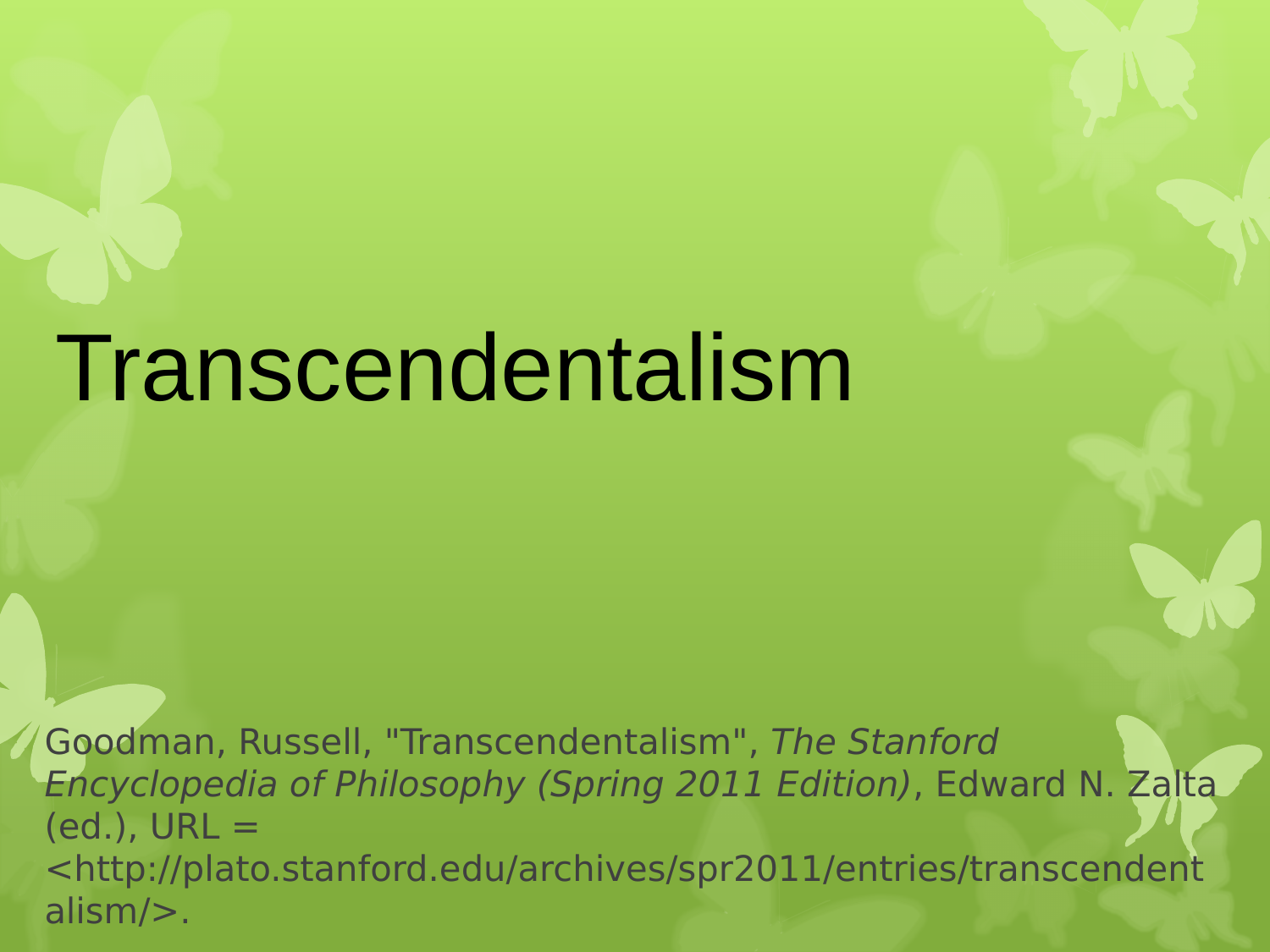

# Transcendentalism
Goodman, Russell, "Transcendentalism", The Stanford Encyclopedia of Philosophy (Spring 2011 Edition), Edward N. Zalta (ed.), URL = <http://plato.stanford.edu/archives/spr2011/entries/transcendentalism/>.